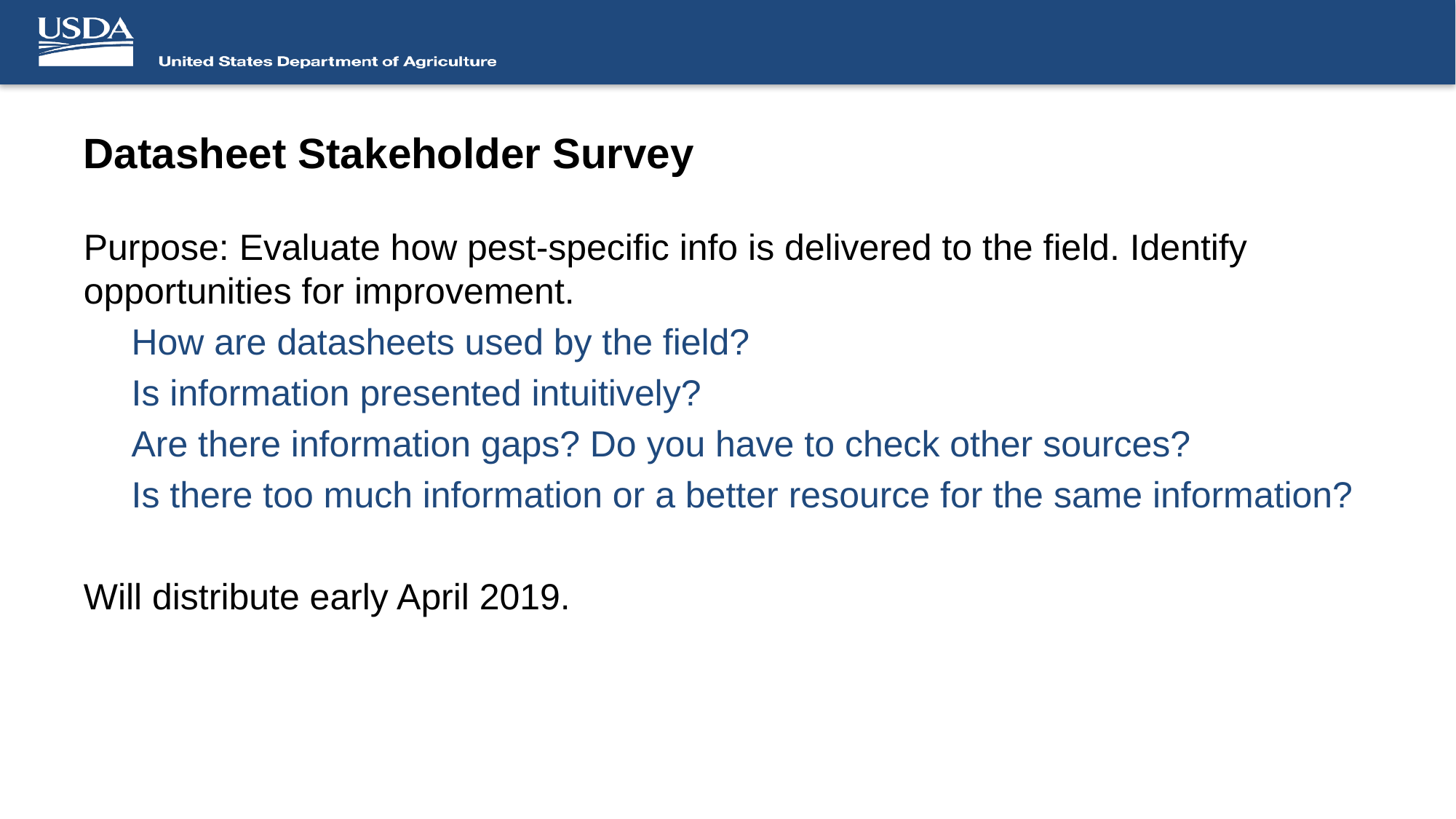

# Datasheet Stakeholder Survey
Purpose: Evaluate how pest-specific info is delivered to the field. Identify opportunities for improvement.
How are datasheets used by the field?
Is information presented intuitively?
Are there information gaps? Do you have to check other sources?
Is there too much information or a better resource for the same information?

Will distribute early April 2019.